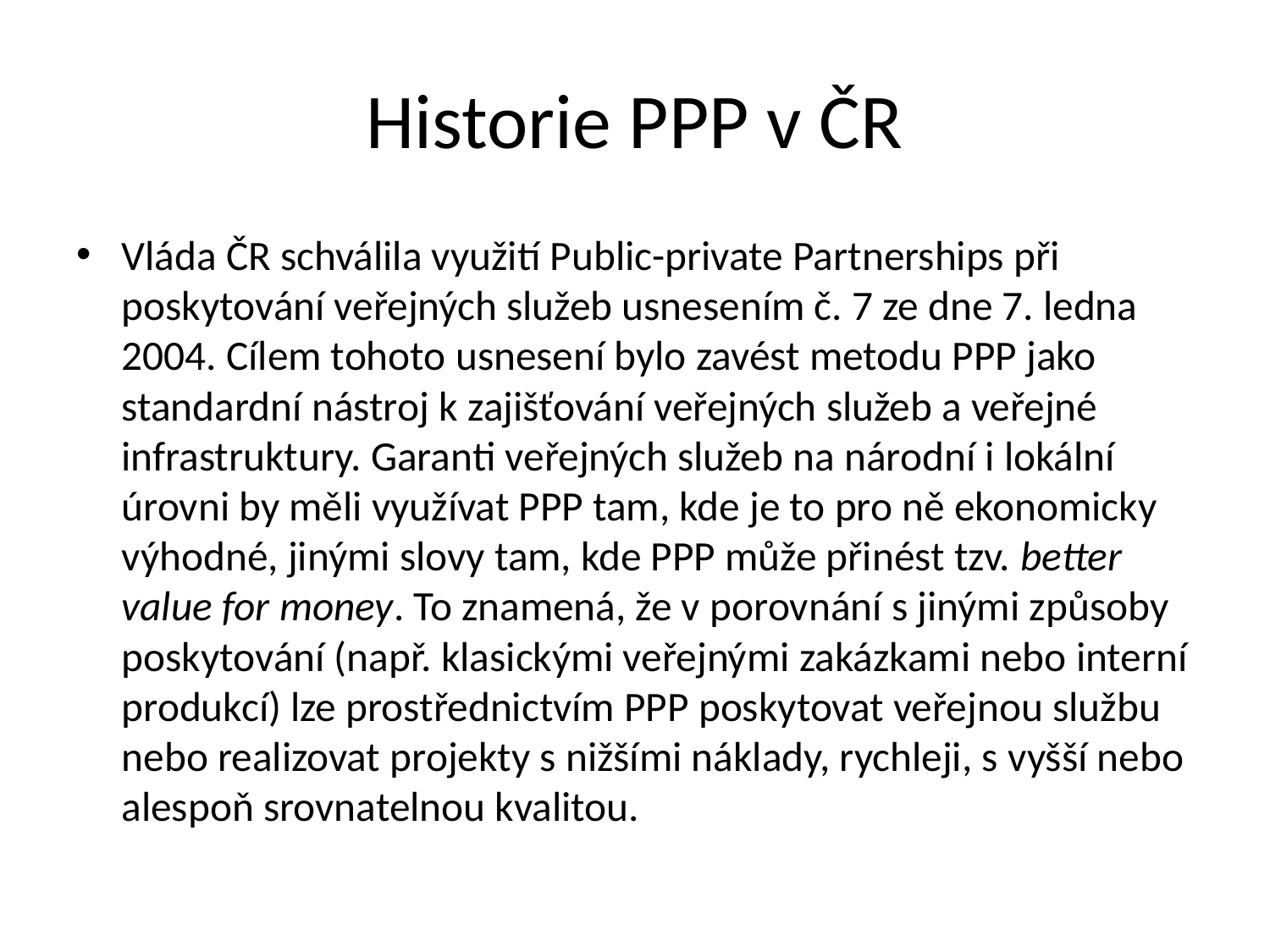

# Historie PPP v ČR
Vláda ČR schválila využití Public-private Partnerships při poskytování veřejných služeb usnesením č. 7 ze dne 7. ledna 2004. Cílem tohoto usnesení bylo zavést metodu PPP jako standardní nástroj k zajišťování veřejných služeb a veřejné infrastruktury. Garanti veřejných služeb na národní i lokální úrovni by měli využívat PPP tam, kde je to pro ně ekonomicky výhodné, jinými slovy tam, kde PPP může přinést tzv. better value for money. To znamená, že v porovnání s jinými způsoby poskytování (např. klasickými veřejnými zakázkami nebo interní produkcí) lze prostřednictvím PPP poskytovat veřejnou službu nebo realizovat projekty s nižšími náklady, rychleji, s vyšší nebo alespoň srovnatelnou kvalitou.